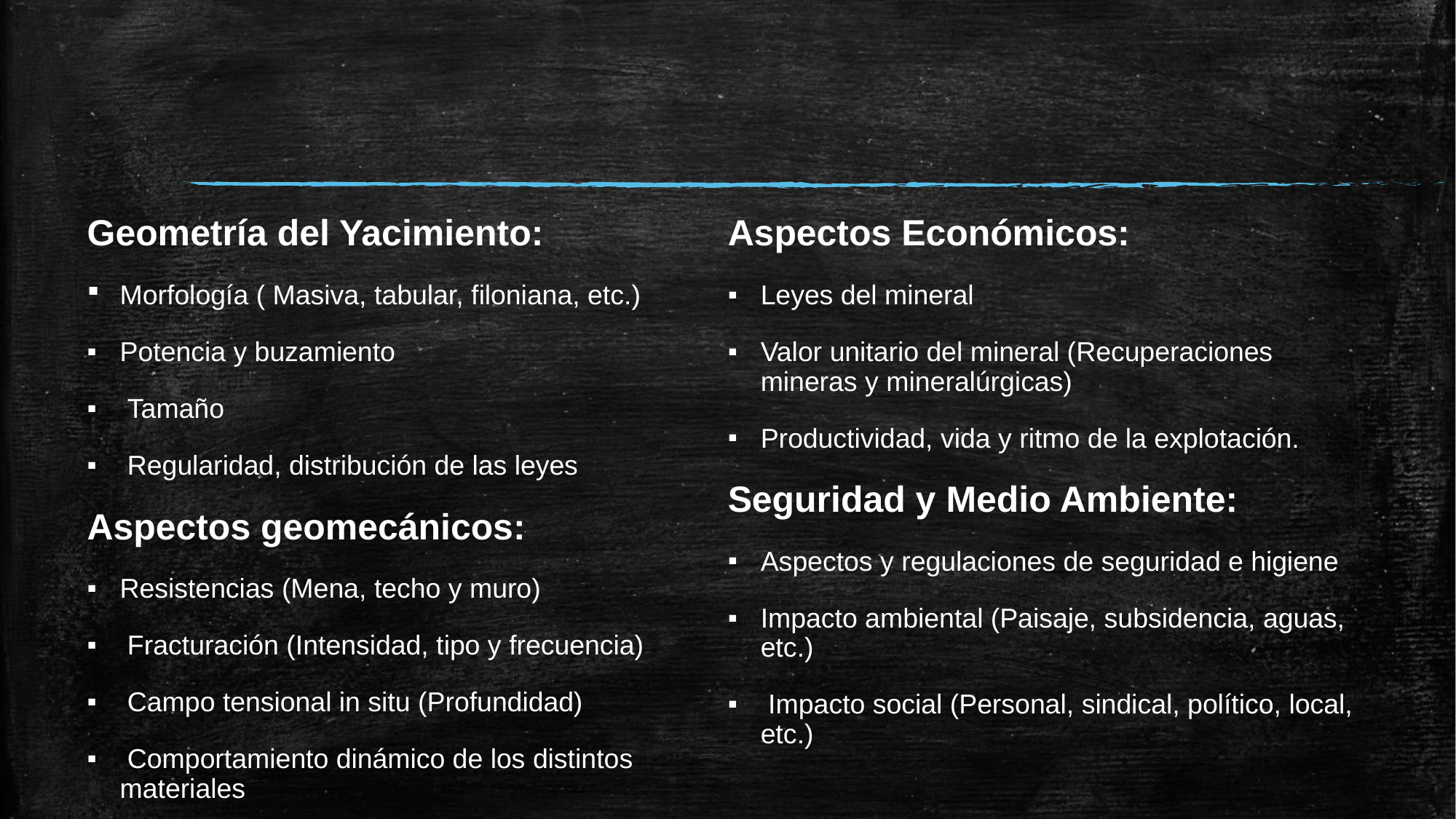

Geometría del Yacimiento:
Morfología ( Masiva, tabular, filoniana, etc.)
Potencia y buzamiento
 Tamaño
 Regularidad, distribución de las leyes
Aspectos geomecánicos:
Resistencias (Mena, techo y muro)
 Fracturación (Intensidad, tipo y frecuencia)
 Campo tensional in situ (Profundidad)
 Comportamiento dinámico de los distintos materiales
Aspectos Económicos:
Leyes del mineral
Valor unitario del mineral (Recuperaciones mineras y mineralúrgicas)
Productividad, vida y ritmo de la explotación.
Seguridad y Medio Ambiente:
Aspectos y regulaciones de seguridad e higiene
Impacto ambiental (Paisaje, subsidencia, aguas, etc.)
 Impacto social (Personal, sindical, político, local, etc.)